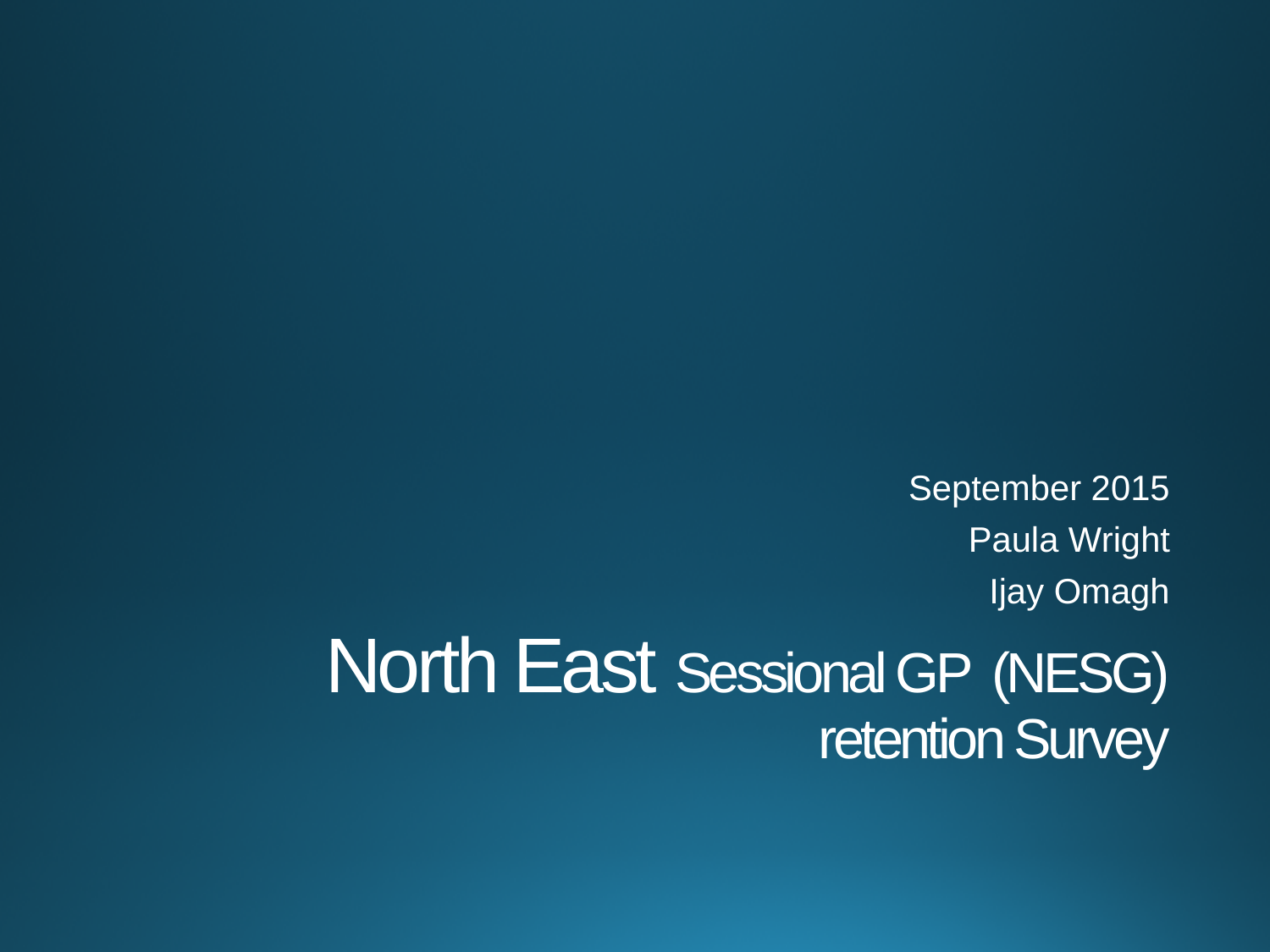

September 2015
Paula Wright
Ijay Omagh
# North East Sessional GP  (NESG) retention Survey